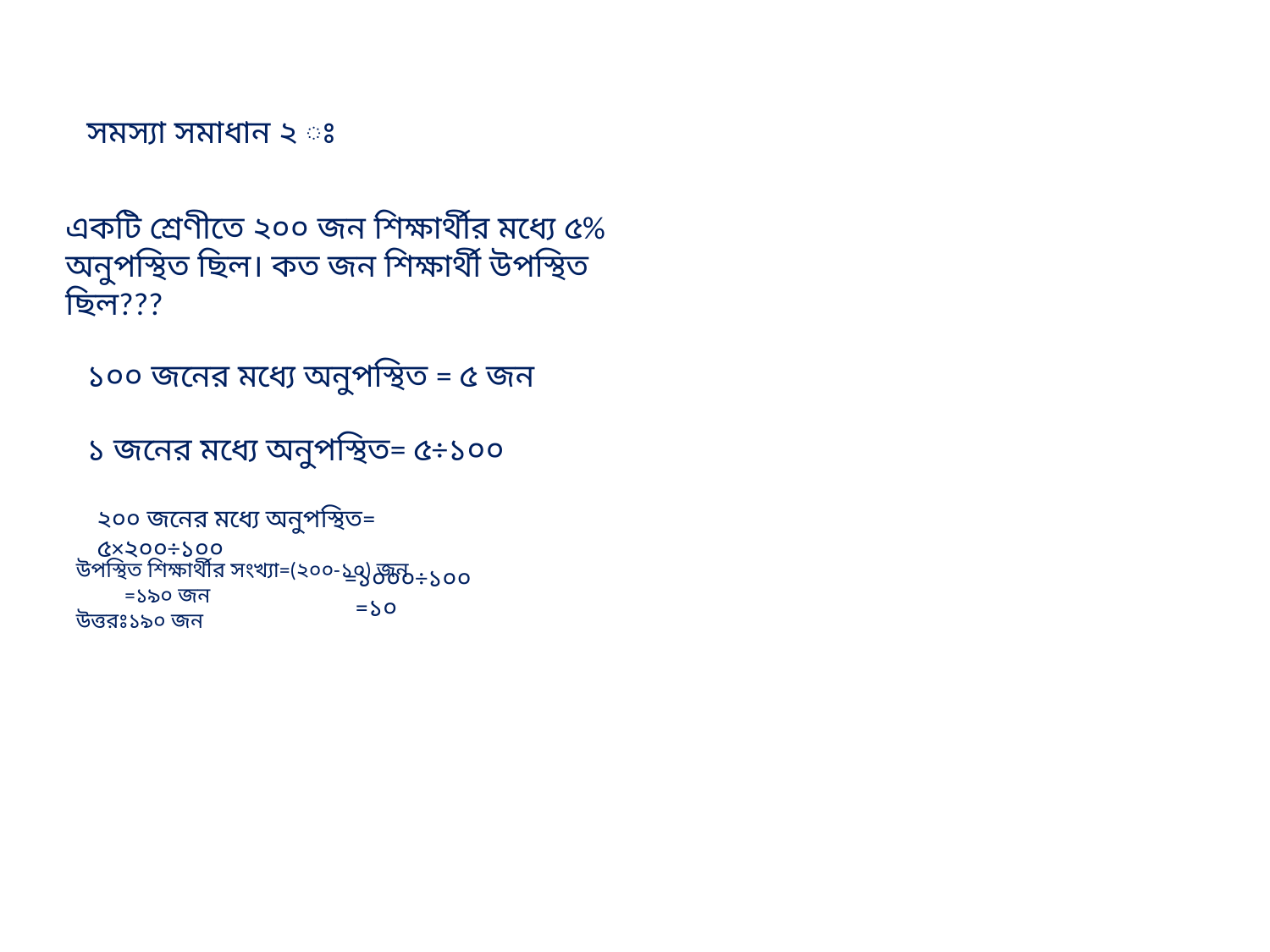

সমস্যা সমাধান ২ ঃ
একটি শ্রেণীতে ২০০ জন শিক্ষার্থীর মধ্যে ৫% অনুপস্থিত ছিল। কত জন শিক্ষার্থী উপস্থিত ছিল???
১০০ জনের মধ্যে অনুপস্থিত = ৫ জন
১ জনের মধ্যে অনুপস্থিত= ৫÷১০০
২০০ জনের মধ্যে অনুপস্থিত=   ৫×২০০÷১০০
                                             =১০০০÷১০০
                                               =১০
উপস্থিত শিক্ষার্থীর সংখ্যা=(২০০-১০) জন
          =১৯০ জন
উত্তরঃ১৯০ জন